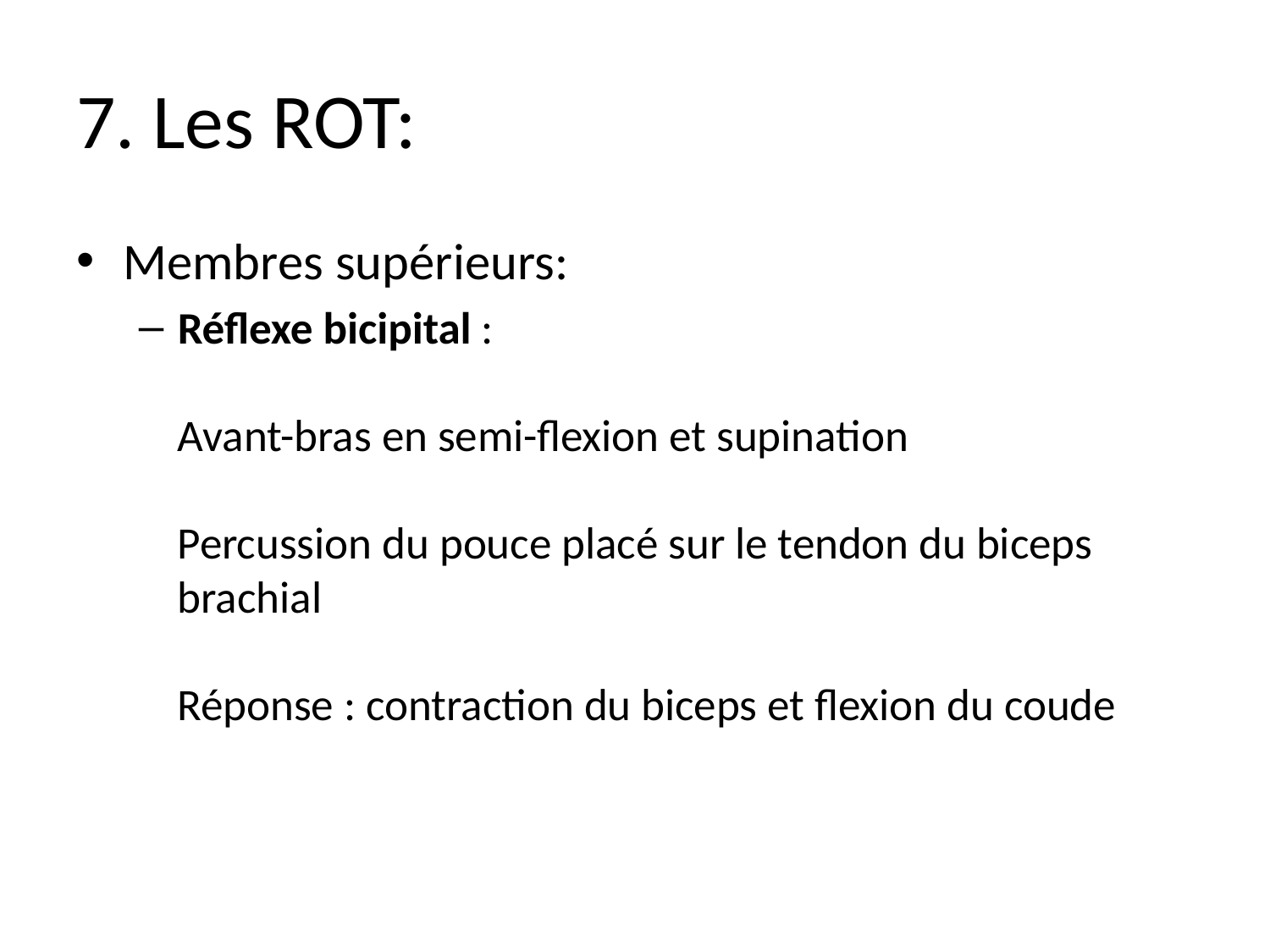

# 7. Les ROT:
Membres supérieurs:
Réflexe bicipital :
Avant-bras en semi-flexion et supination
Percussion du pouce placé sur le tendon du biceps brachial
Réponse : contraction du biceps et flexion du coude